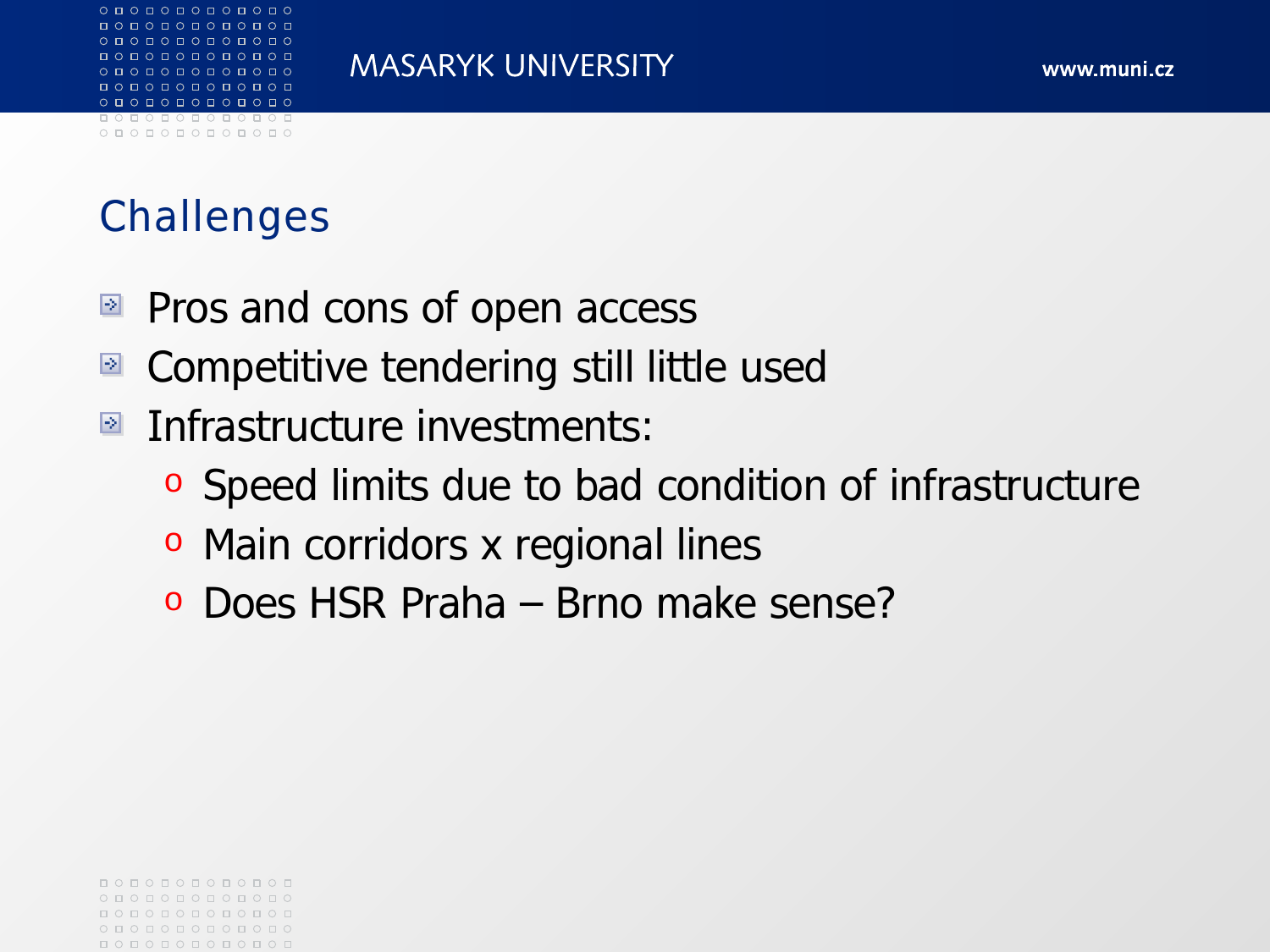

# Challenges
Pros and cons of open access
Competitive tendering still little used
Infrastructure investments:
Speed limits due to bad condition of infrastructure
Main corridors x regional lines
Does HSR Praha – Brno make sense?